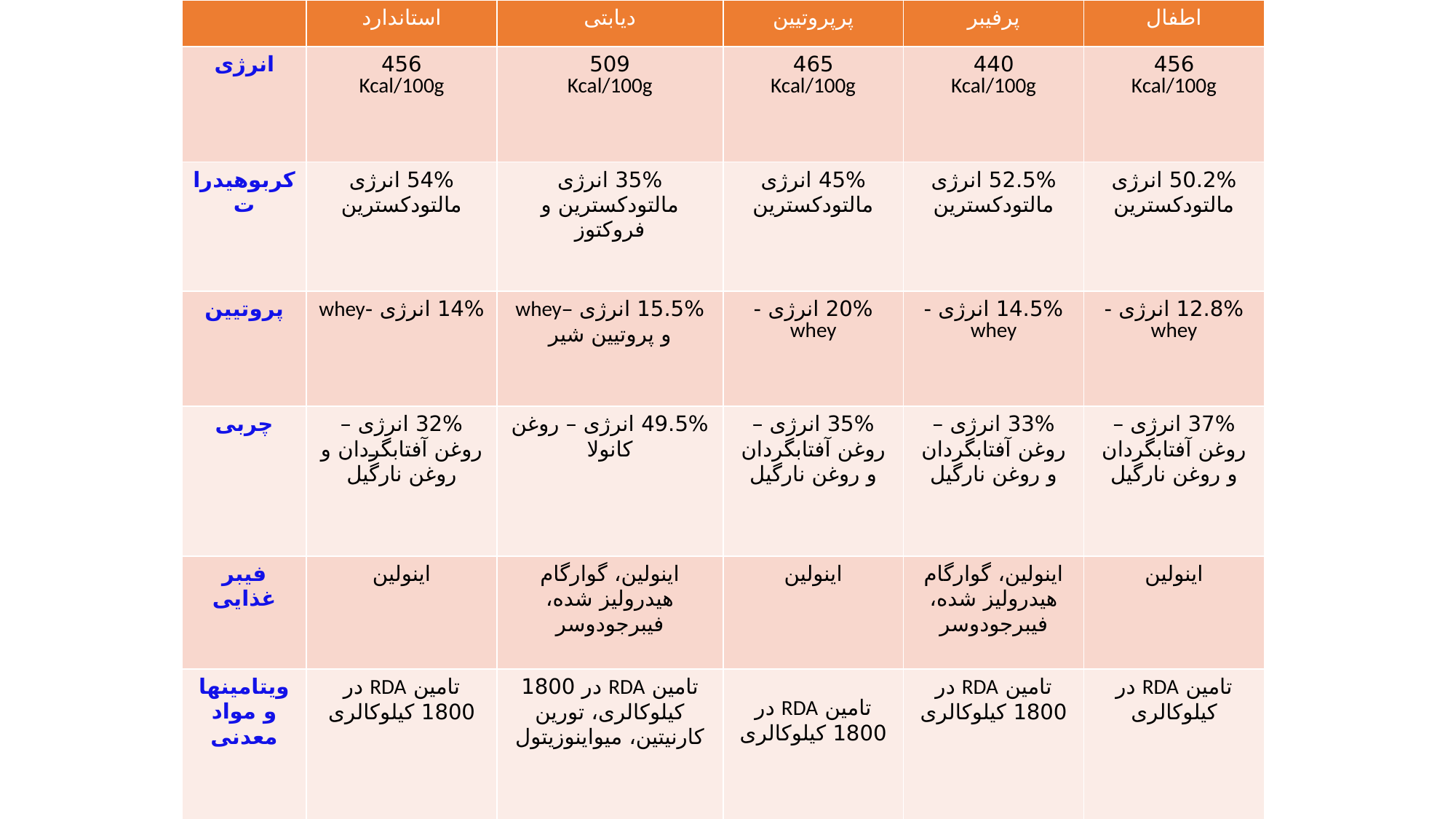

|  | استاندارد | دیابتی | پرپروتیین | پرفیبر | اطفال |
| --- | --- | --- | --- | --- | --- |
| انرژی | 456 Kcal/100g | 509 Kcal/100g | 465 Kcal/100g | 440 Kcal/100g | 456 Kcal/100g |
| کربوهیدرات | 54% انرژی مالتودکسترین | 35% انرژی مالتودکسترین و فروکتوز | 45% انرژی مالتودکسترین | 52.5% انرژی مالتودکسترین | 50.2% انرژی مالتودکسترین |
| پروتیین | 14% انرژی -whey | 15.5% انرژی –whey و پروتیین شیر | 20% انرژی -whey | 14.5% انرژی -whey | 12.8% انرژی -whey |
| چربی | 32% انرژی – روغن آفتابگردان و روغن نارگیل | 49.5% انرژی – روغن کانولا | 35% انرژی – روغن آفتابگردان و روغن نارگیل | 33% انرژی – روغن آفتابگردان و روغن نارگیل | 37% انرژی – روغن آفتابگردان و روغن نارگیل |
| فیبر غذایی | اینولین | اینولین، گوارگام هیدرولیز شده، فیبرجودوسر | اینولین | اینولین، گوارگام هیدرولیز شده، فیبرجودوسر | اینولین |
| ویتامینها و مواد معدنی | تامین RDA در 1800 کیلوکالری | تامین RDA در 1800 کیلوکالری، تورین کارنیتین، میواینوزیتول | تامین RDA در 1800 کیلوکالری | تامین RDA در 1800 کیلوکالری | تامین RDA در کیلوکالری |
#